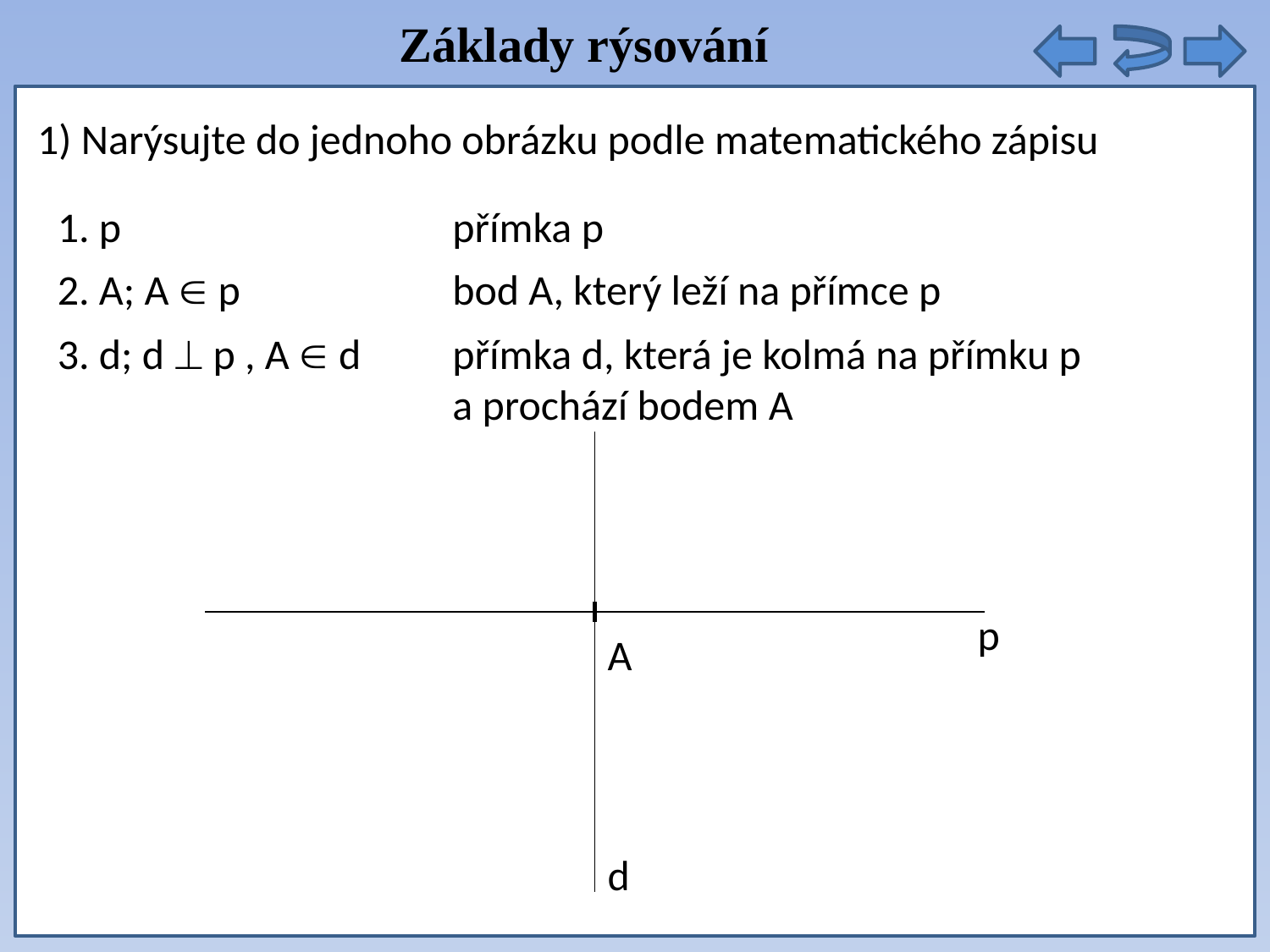

Základy rýsování

1) Narýsujte do jednoho obrázku podle matematického zápisu
1. p
přímka p
bod A, který leží na přímce p
2. A; A ∈ p
přímka d, která je kolmá na přímku p a prochází bodem A
3. d; d ⊥ p , A ∈ d
p
A
d